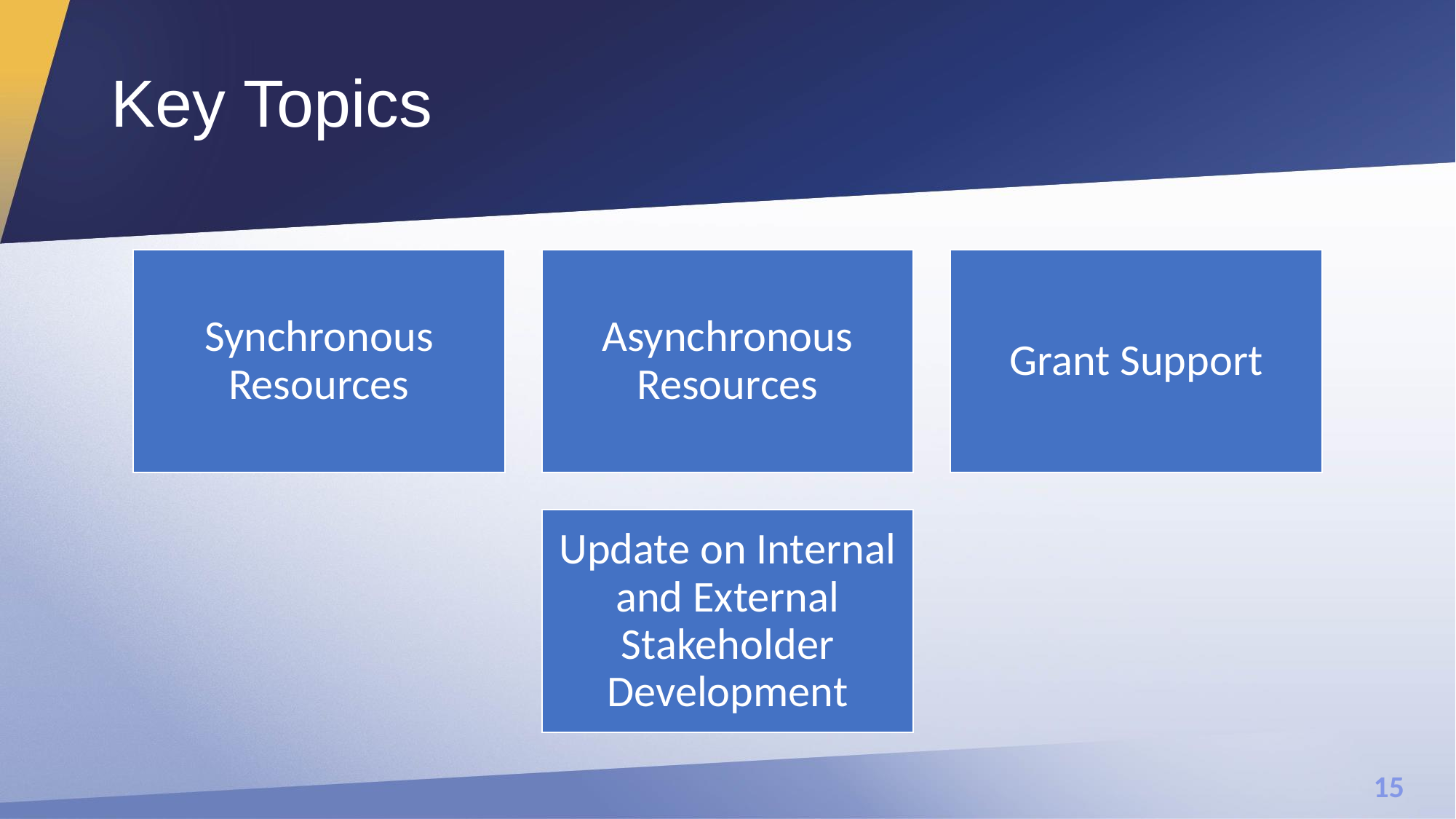

# Key Topics
Synchronous Resources
Asynchronous Resources
Grant Support
Update on Internal and External Stakeholder Development